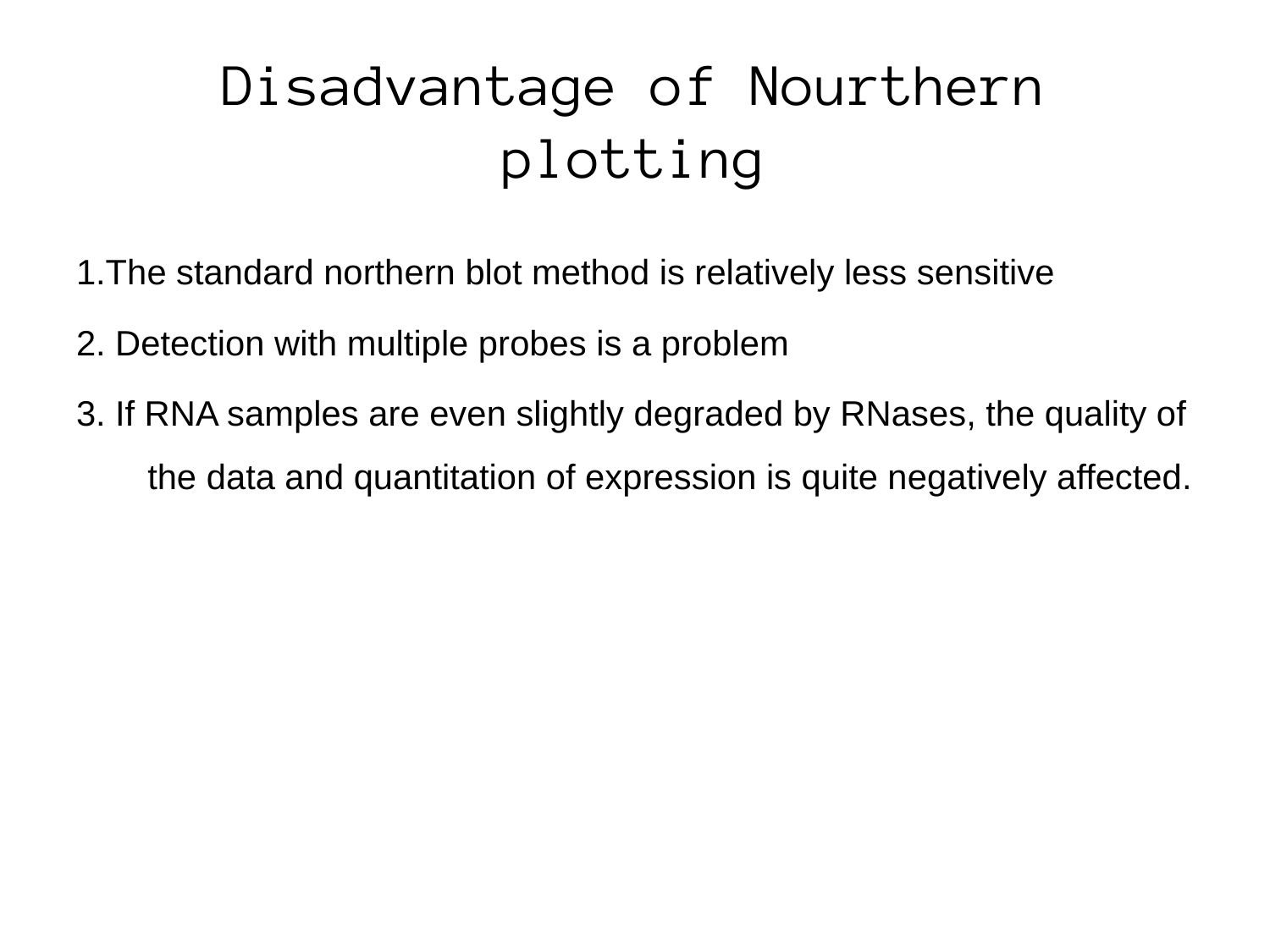

# Disadvantage of Nourthern plotting
1.The standard northern blot method is relatively less sensitive
2. Detection with multiple probes is a problem
3. If RNA samples are even slightly degraded by RNases, the quality of the data and quantitation of expression is quite negatively affected.